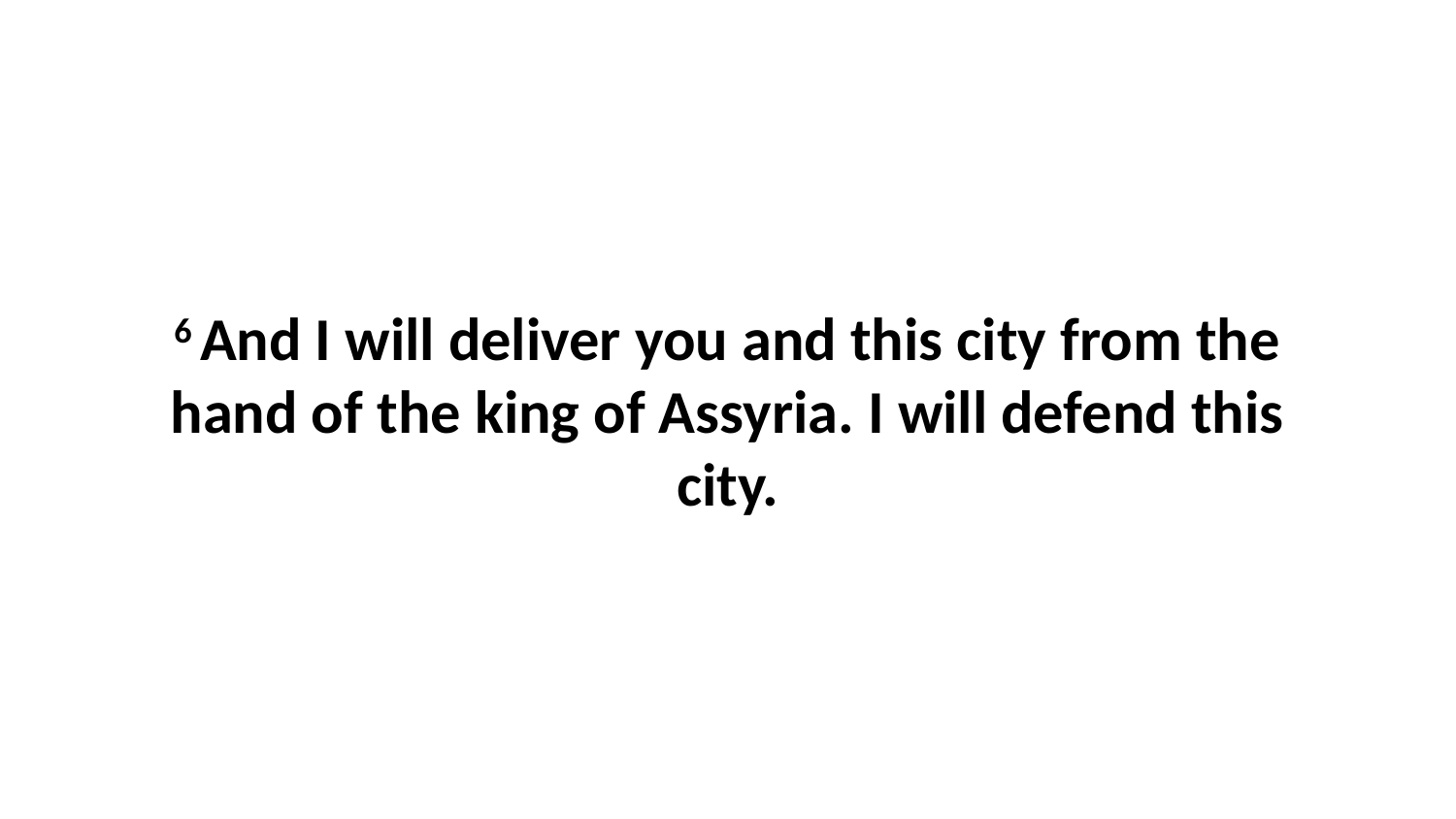

6 And I will deliver you and this city from the hand of the king of Assyria. I will defend this city.